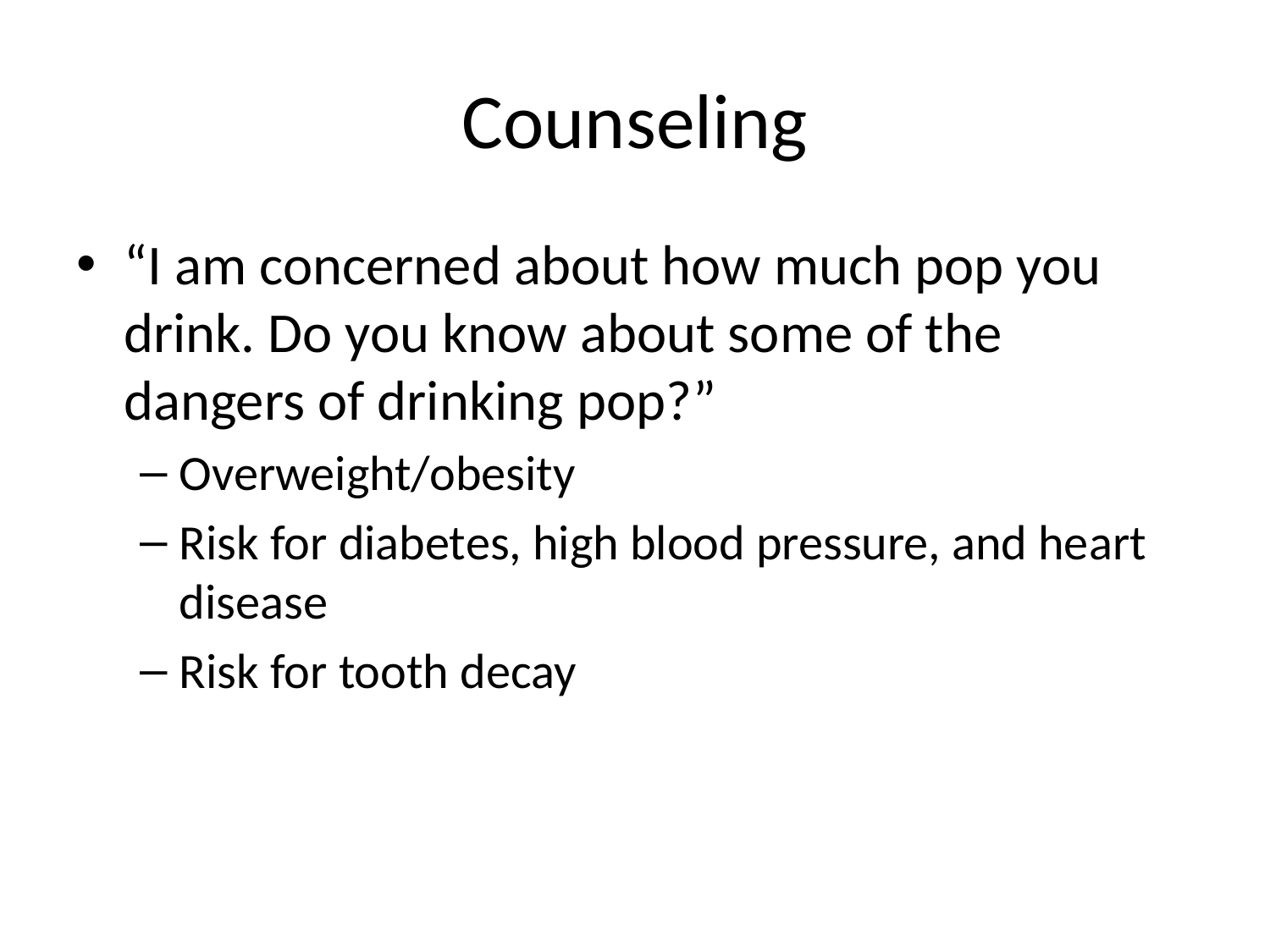

# Counseling
“I am concerned about how much pop you  drink. Do you know about some of the dangers of drinking pop?”
Overweight/obesity
Risk for diabetes, high blood pressure, and heart disease
Risk for tooth decay